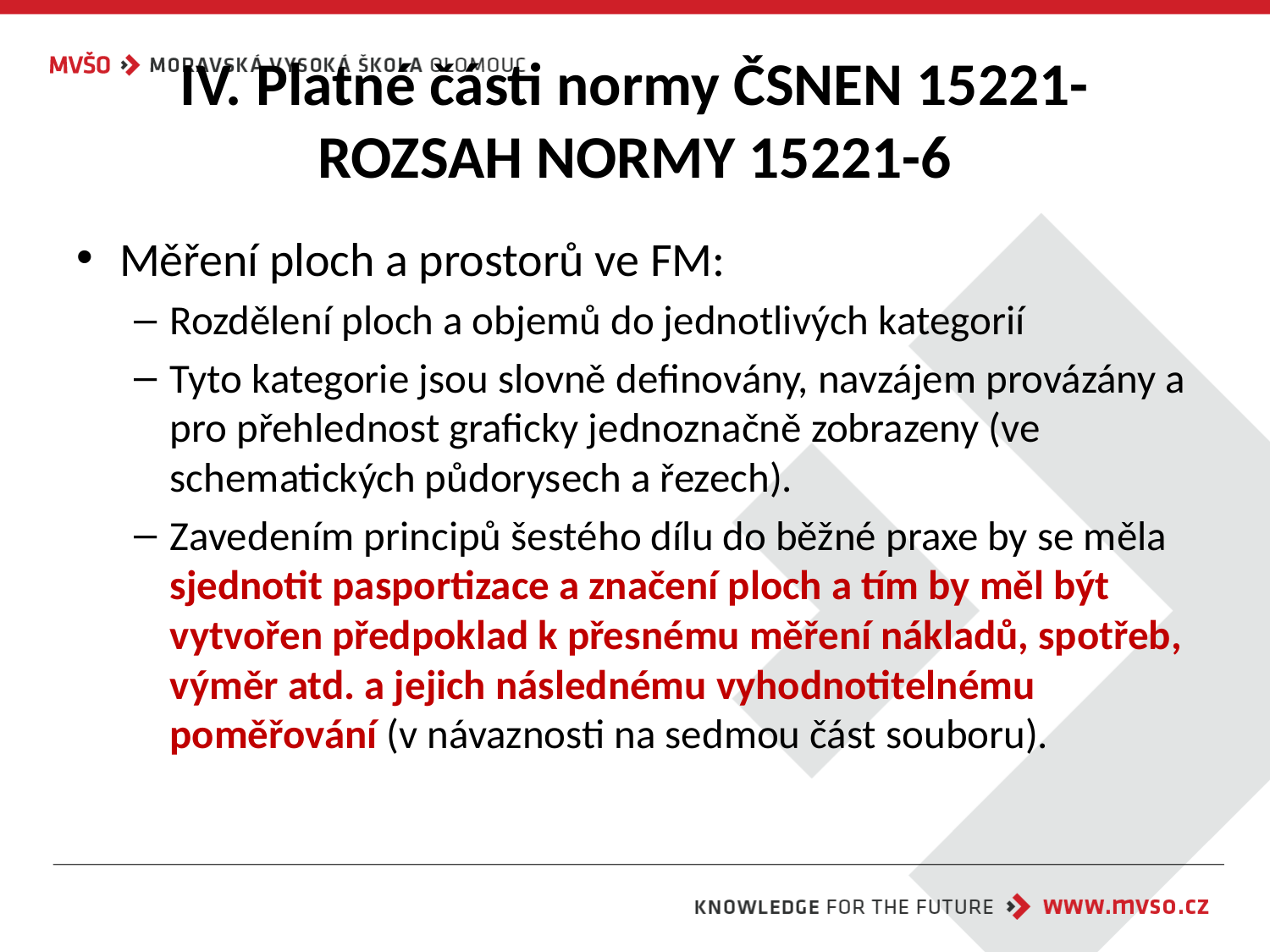

# IV. Platné části normy ČSNEN 15221- ROZSAH NORMY 15221-6
Měření ploch a prostorů ve FM:
Rozdělení ploch a objemů do jednotlivých kategorií
Tyto kategorie jsou slovně definovány, navzájem provázány a pro přehlednost graficky jednoznačně zobrazeny (ve schematických půdorysech a řezech).
Zavedením principů šestého dílu do běžné praxe by se měla sjednotit pasportizace a značení ploch a tím by měl být vytvořen předpoklad k přesnému měření nákladů, spotřeb, výměr atd. a jejich následnému vyhodnotitelnému poměřování (v návaznosti na sedmou část souboru).